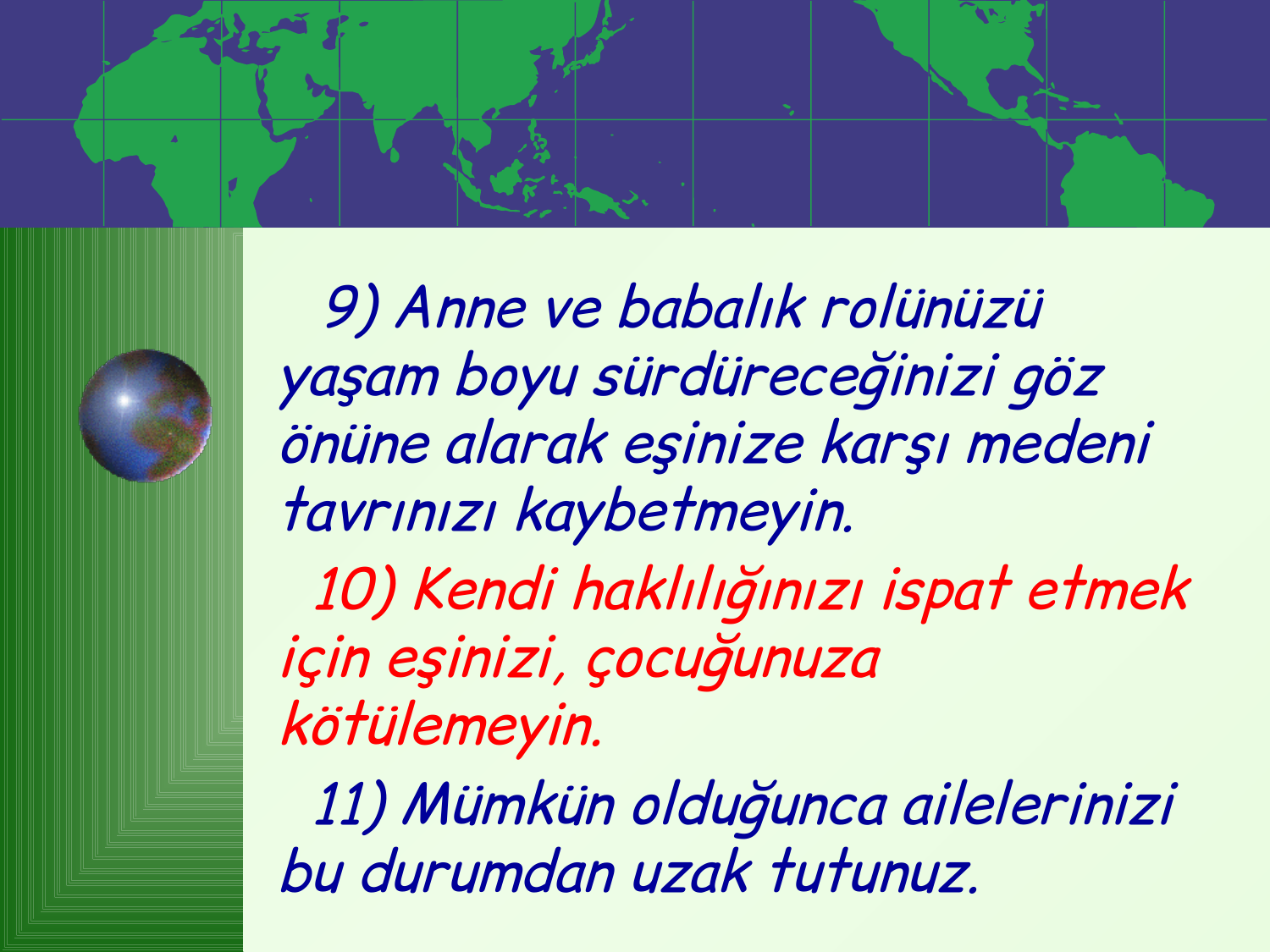

9) Anne ve babalık rolünüzü yaşam boyu sürdüreceğinizi göz önüne alarak eşinize karşı medeni tavrınızı kaybetmeyin.
  10) Kendi haklılığınızı ispat etmek için eşinizi, çocuğunuza kötülemeyin.
  11) Mümkün olduğunca ailelerinizi bu durumdan uzak tutunuz.